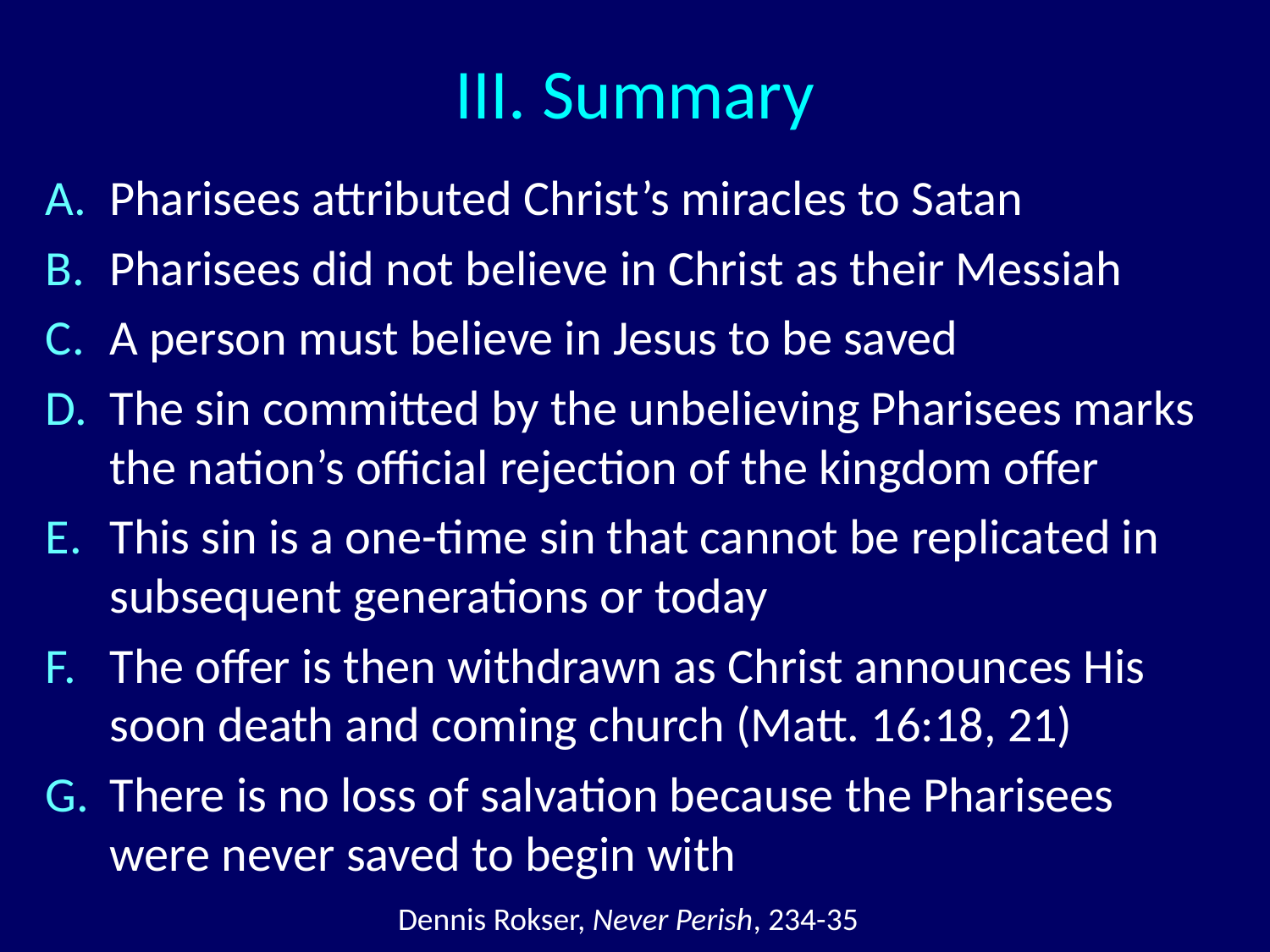

# III. Summary
Pharisees attributed Christ’s miracles to Satan
Pharisees did not believe in Christ as their Messiah
A person must believe in Jesus to be saved
The sin committed by the unbelieving Pharisees marks the nation’s official rejection of the kingdom offer
This sin is a one-time sin that cannot be replicated in subsequent generations or today
The offer is then withdrawn as Christ announces His soon death and coming church (Matt. 16:18, 21)
There is no loss of salvation because the Pharisees were never saved to begin with
Dennis Rokser, Never Perish, 234-35